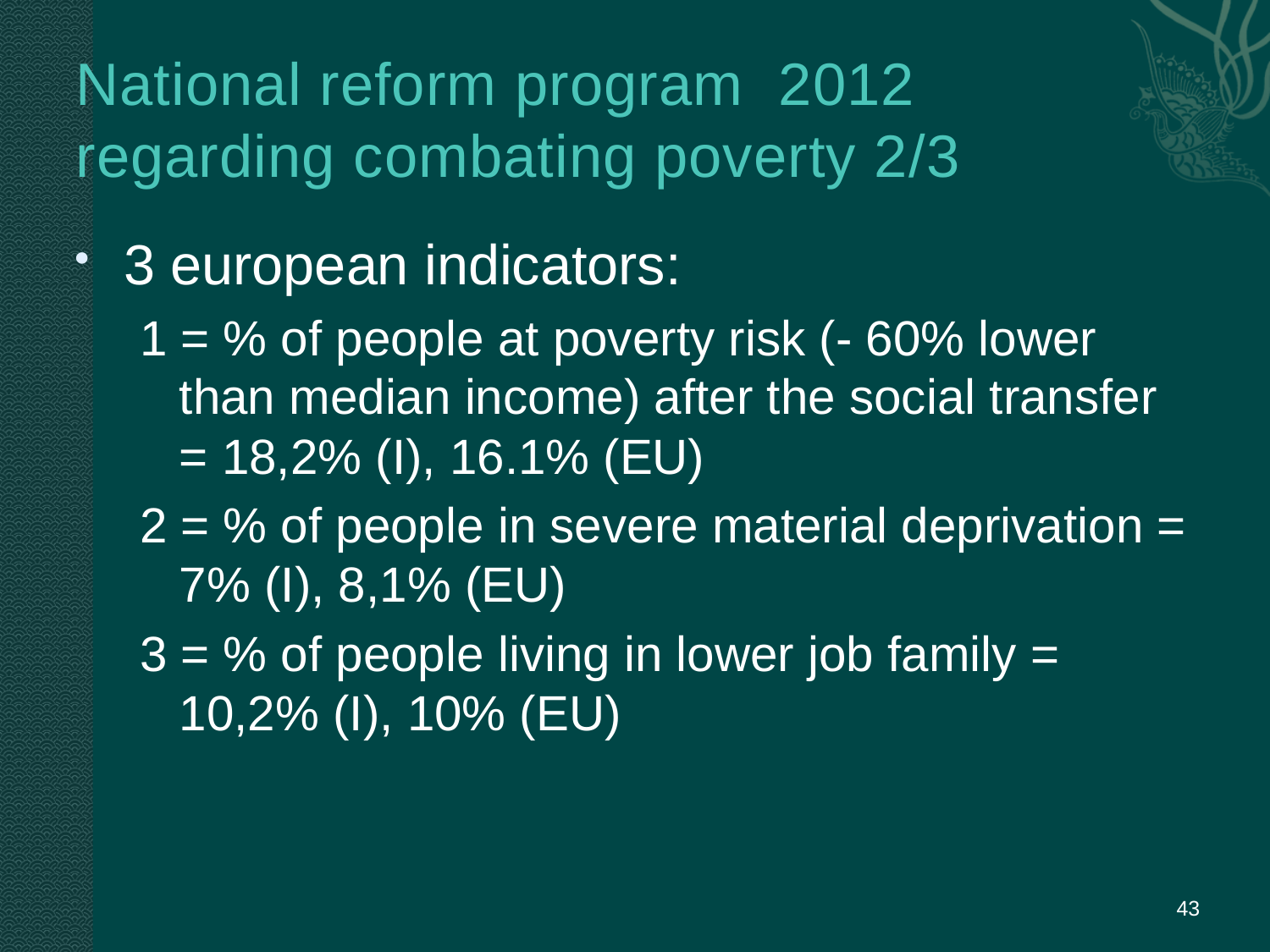

# National reform program  2012 regarding combating poverty 2/3
3 european indicators:
1 = % of people at poverty risk (- 60% lower than median income) after the social transfer = 18,2% (I), 16.1% (EU)
2 = % of people in severe material deprivation = 7% (I), 8,1% (EU)
3 = % of people living in lower job family = 10,2% (I), 10% (EU)
43